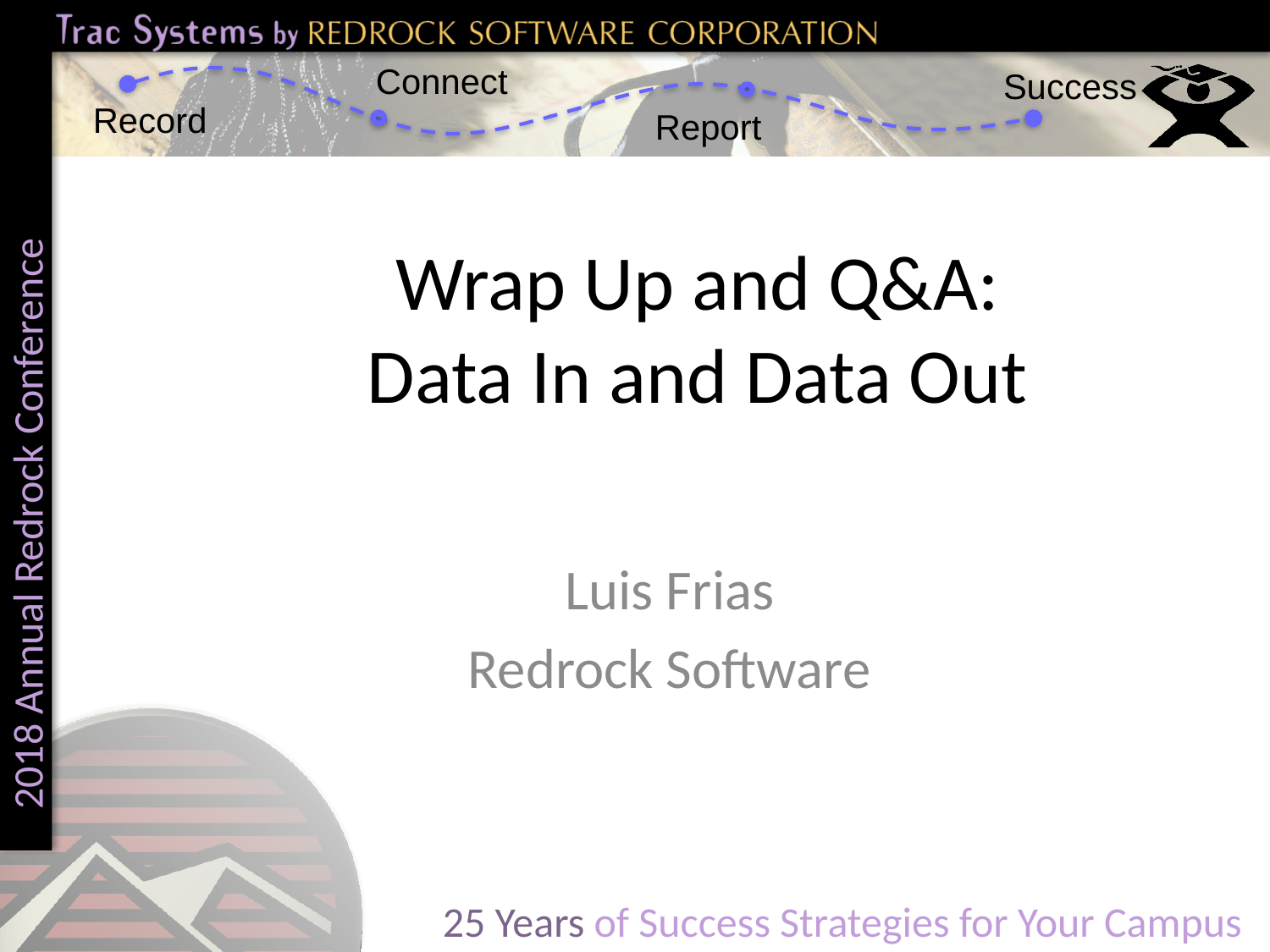

# Wrap Up and Q&A: Data In and Data Out
Luis Frias
Redrock Software